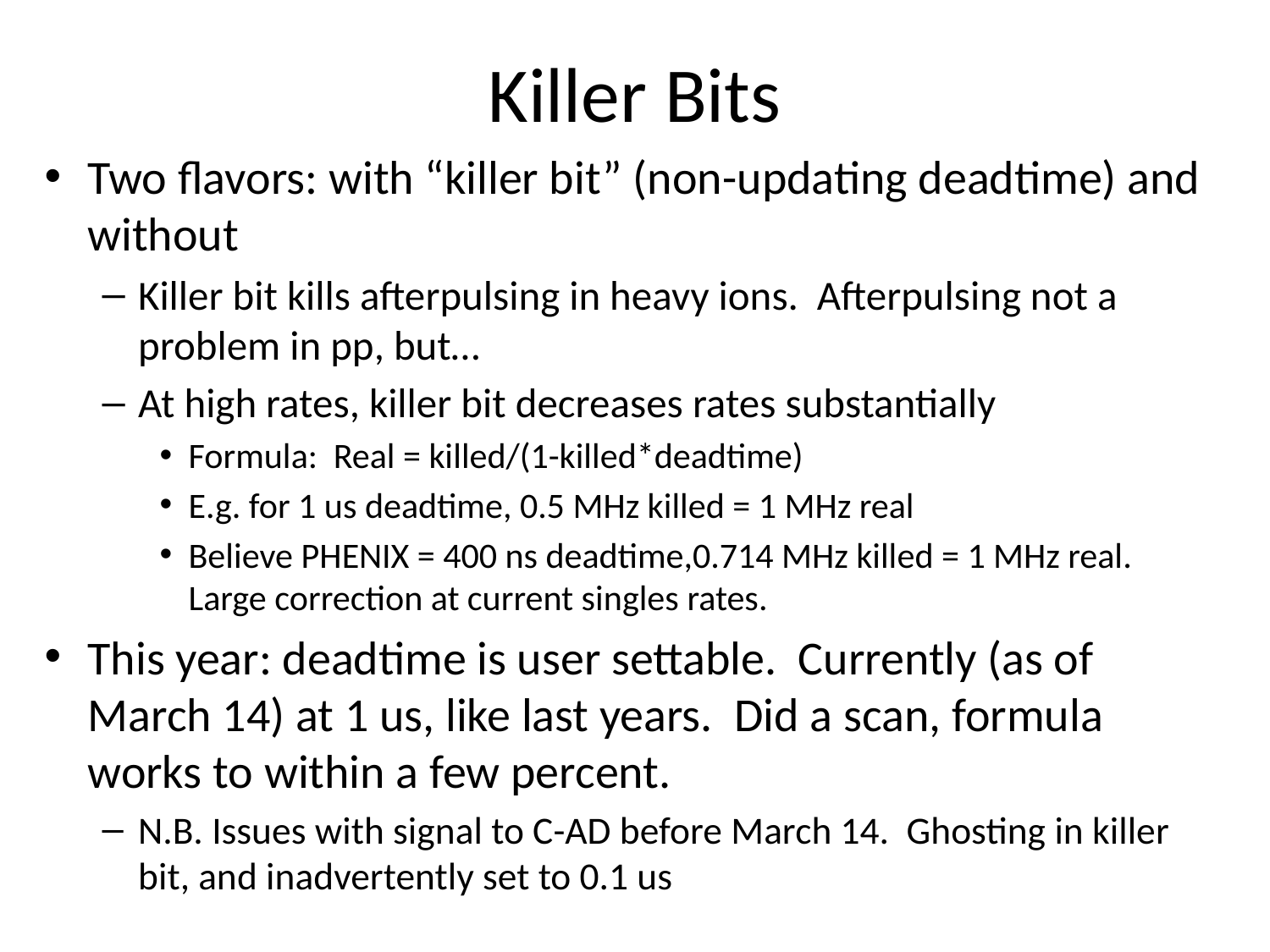

# Killer Bits
Two flavors: with “killer bit” (non-updating deadtime) and without
Killer bit kills afterpulsing in heavy ions.  Afterpulsing not a problem in pp, but…
At high rates, killer bit decreases rates substantially
Formula:  Real = killed/(1-killed*deadtime)
E.g. for 1 us deadtime, 0.5 MHz killed = 1 MHz real
Believe PHENIX = 400 ns deadtime,0.714 MHz killed = 1 MHz real.  Large correction at current singles rates.
This year: deadtime is user settable.  Currently (as of March 14) at 1 us, like last years.  Did a scan, formula works to within a few percent.
N.B. Issues with signal to C-AD before March 14.  Ghosting in killer bit, and inadvertently set to 0.1 us